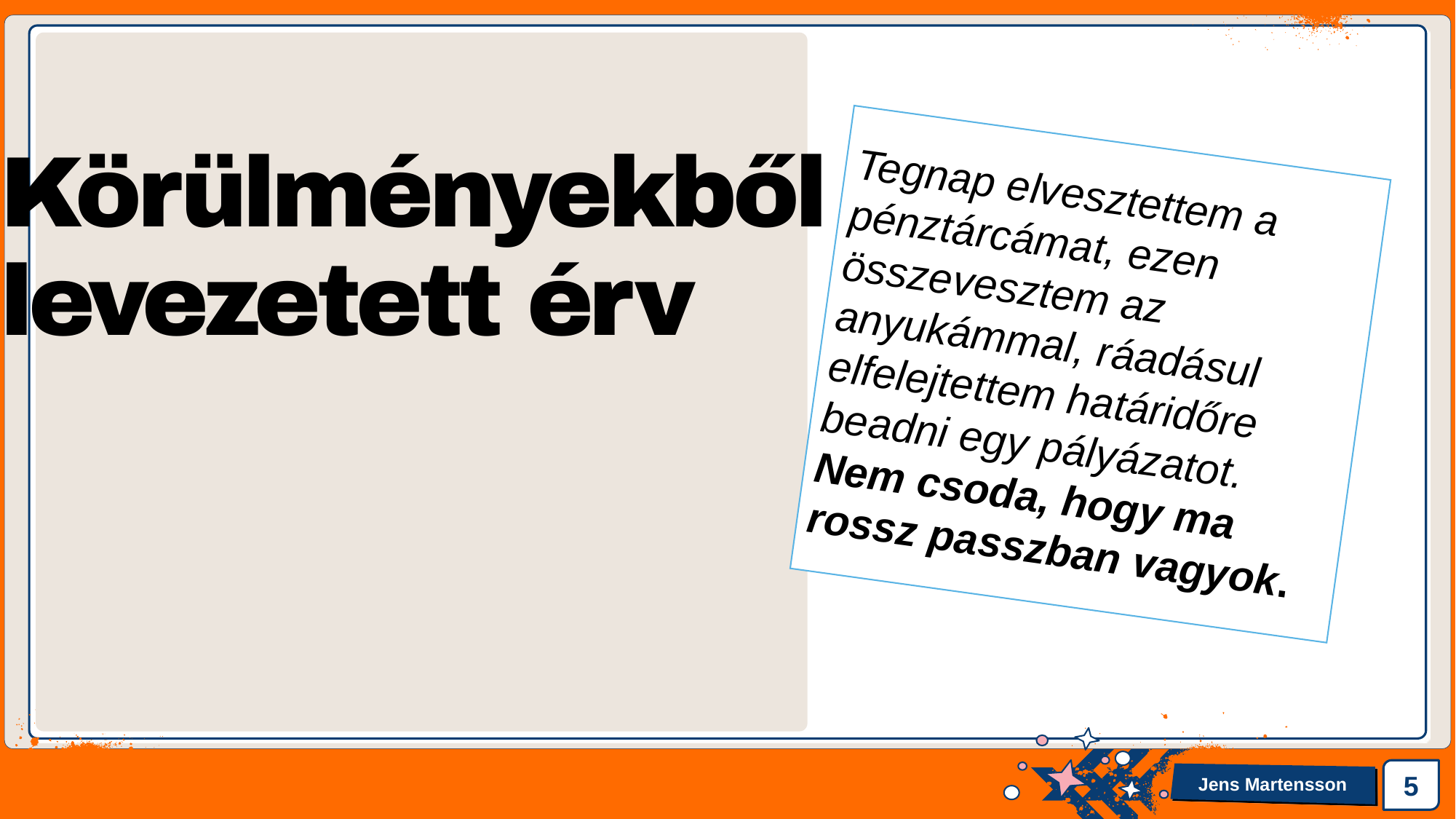

# Körülményekből levezetett érv
Tegnap elvesztettem a pénztárcámat, ezen összevesztem az anyukámmal, ráadásul elfelejtettem határidőre beadni egy pályázatot.
Nem csoda, hogy ma rossz passzban vagyok.

5